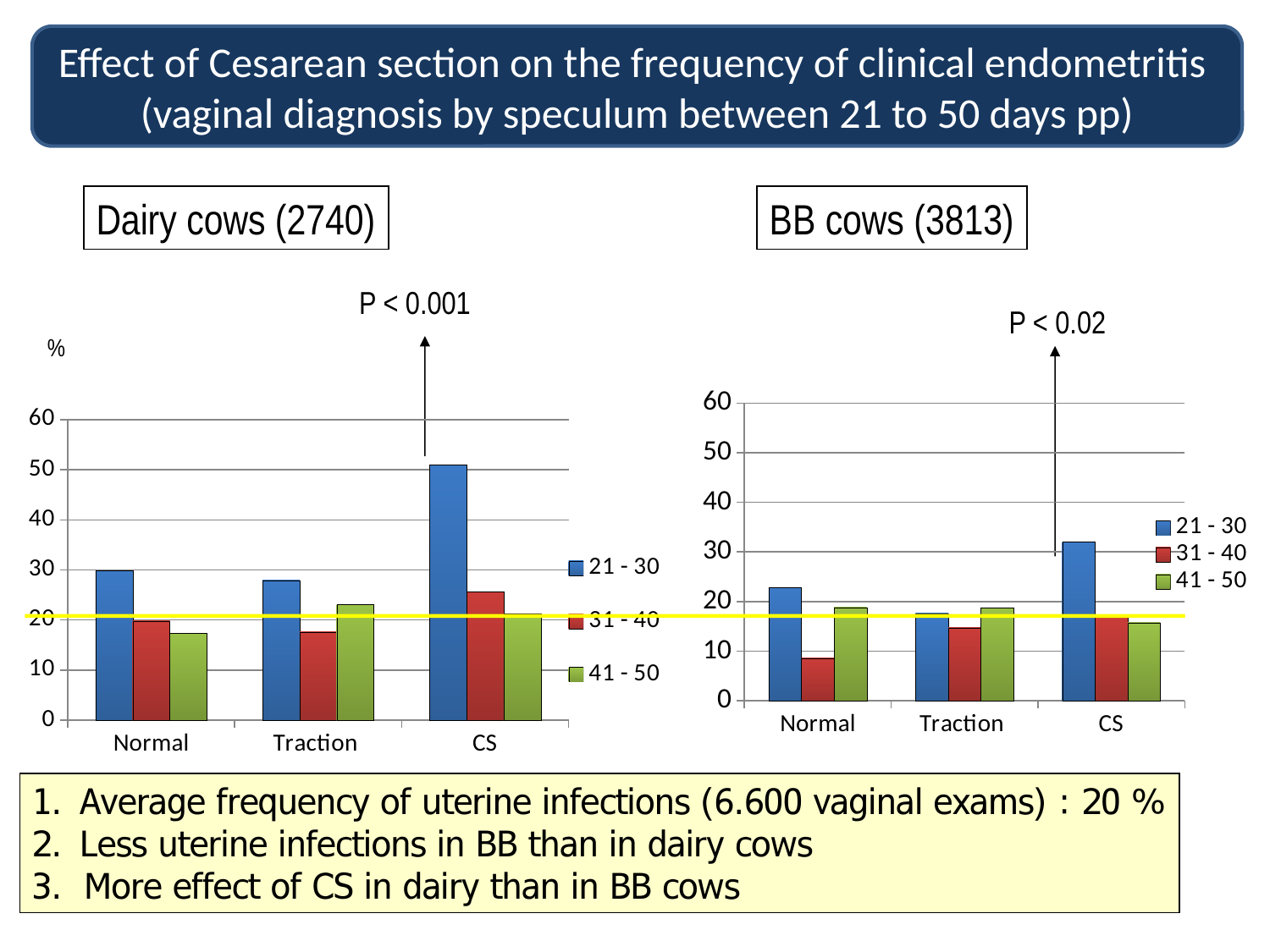

Effect of Cesarean section on the frequency of clinical endometritis
(vaginal diagnosis by speculum between 21 to 50 days pp)
Dairy cows (2740)
%

### Chart

| Category | 21 - 30 | 31 - 40 | 41 - 50 |
|---|---|---|---|
| Normal | 29.9 | 19.8 | 17.3 |
| Traction  | 27.9 | 17.6 | 23.1 |
| CS | 51.0 | 25.6 | 21.2 |
BB cows (3813)
%

### Chart

| Category | 21 - 30 | 31 - 40 | 41 - 50 |
|---|---|---|---|
| Normal | 22.8 | 8.6 | 18.8 |
| Traction  | 17.6 | 14.7 | 18.7 |
| CS | 32.0 | 16.9 | 15.7 |
P < 0.001
P < 0.02

Average frequency of uterine infections (6.600 vaginal exams) : 20 %
Less uterine infections in BB than in dairy cows
3.  More effect of CS in dairy than in BB cows